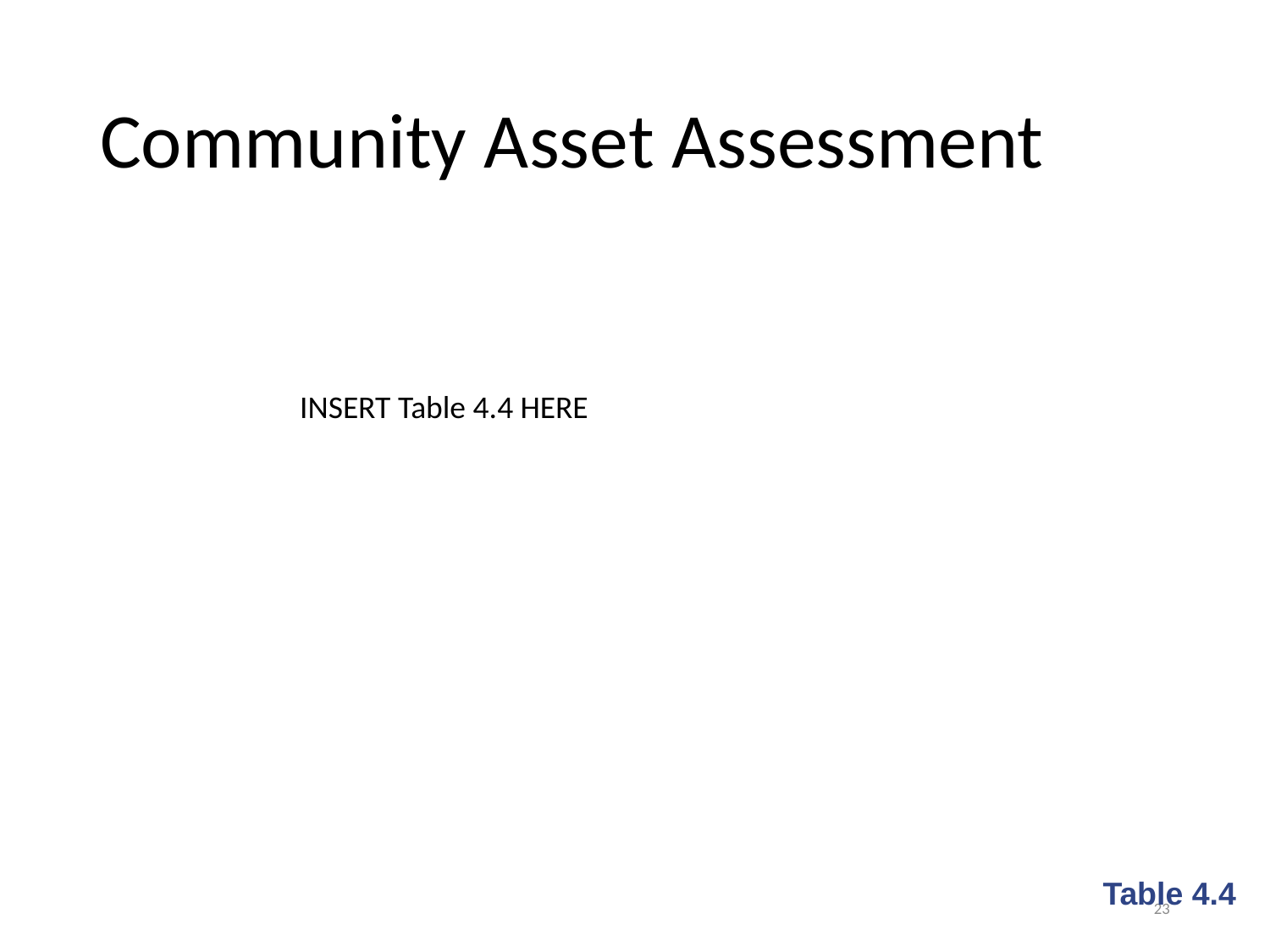

# Community Asset Assessment
INSERT Table 4.4 HERE

Table 4.4
23